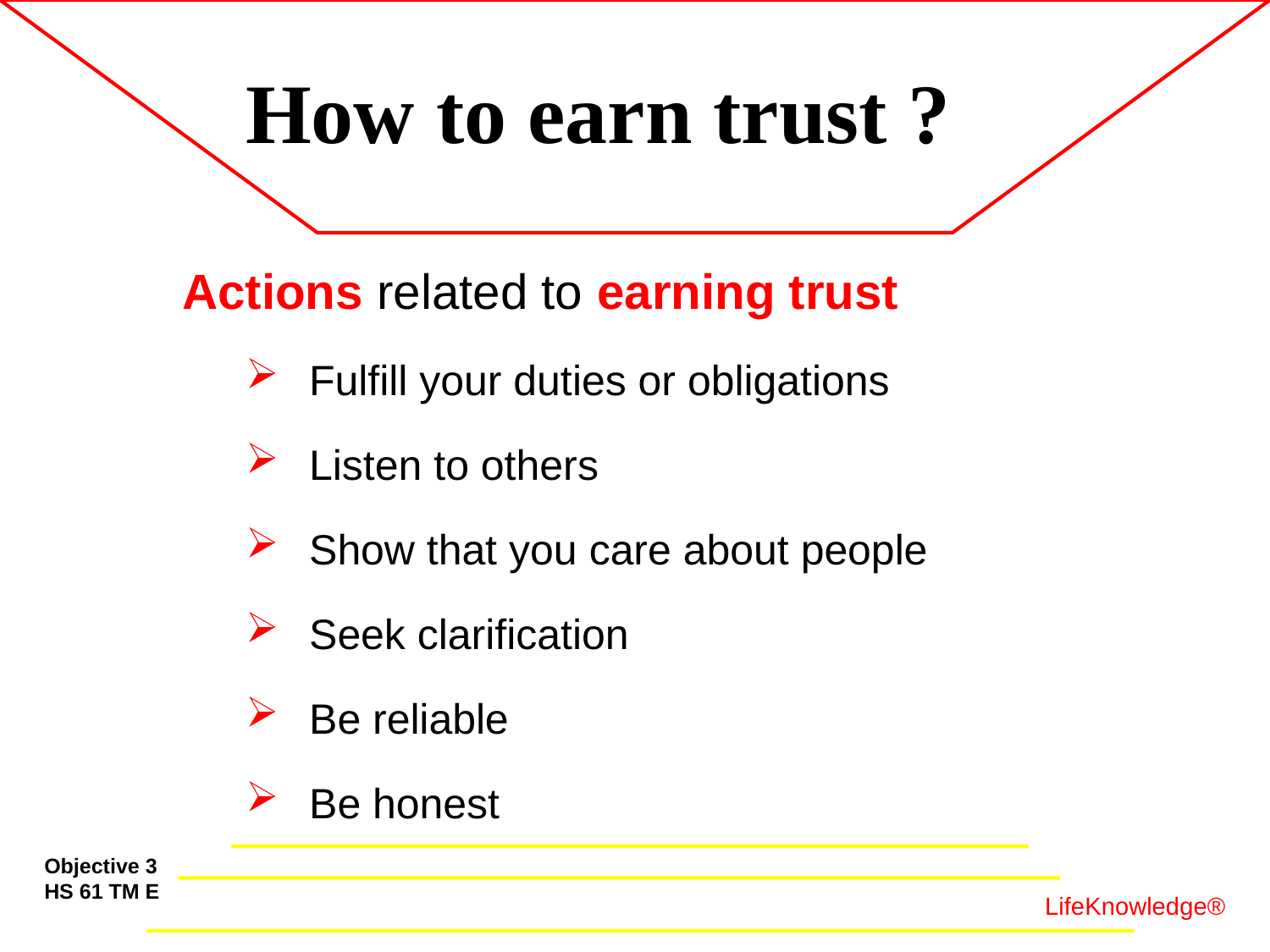

# How to earn trust ?
Actions related to earning trust
Fulfill your duties or obligations
Listen to others
Show that you care about people
Seek clarification
Be reliable
Be honest

Objective 3
HS 61 TM E
LifeKnowledge®